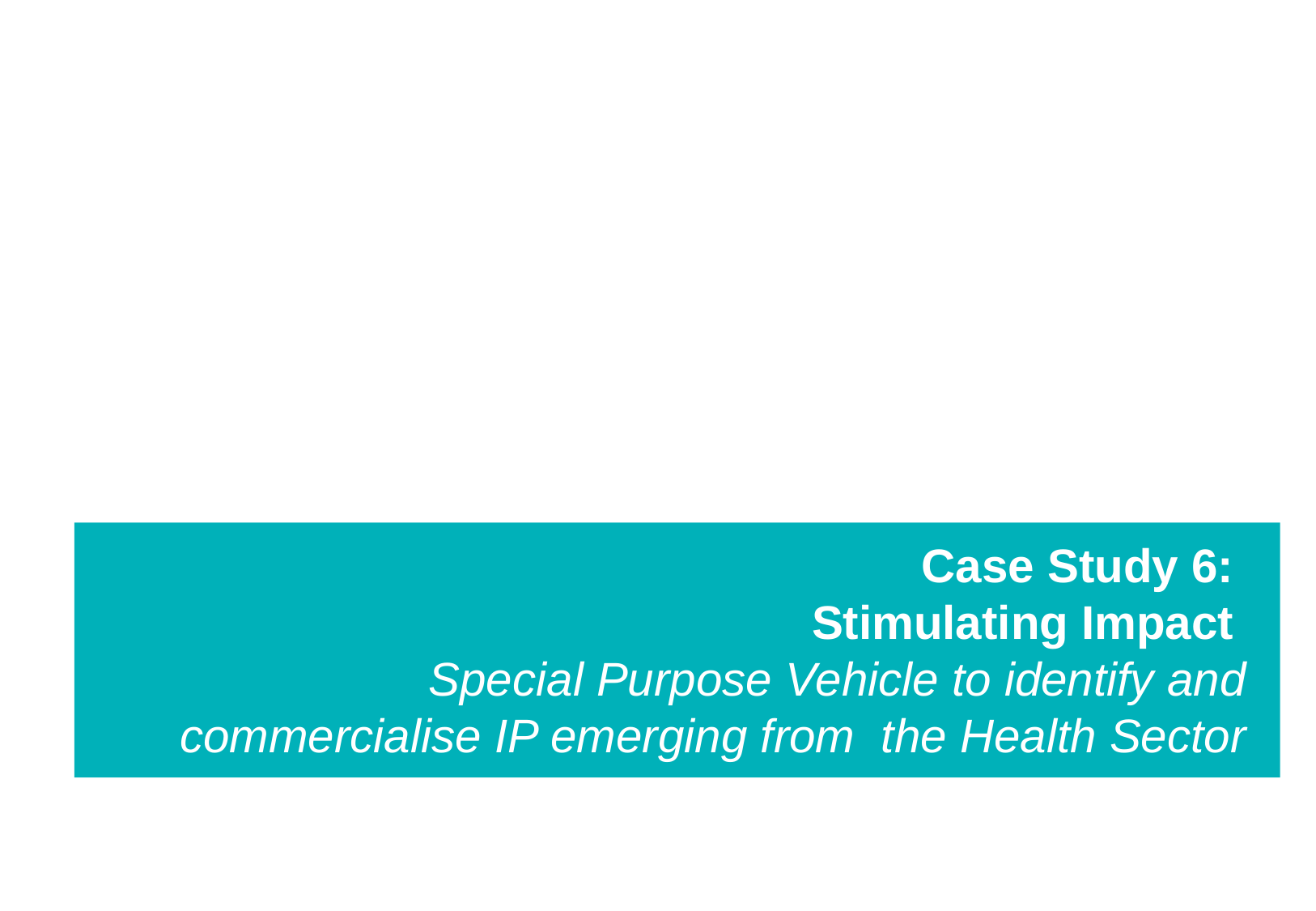

# Case Study 6: Stimulating Impact Special Purpose Vehicle to identify and commercialise IP emerging from  the Health Sector